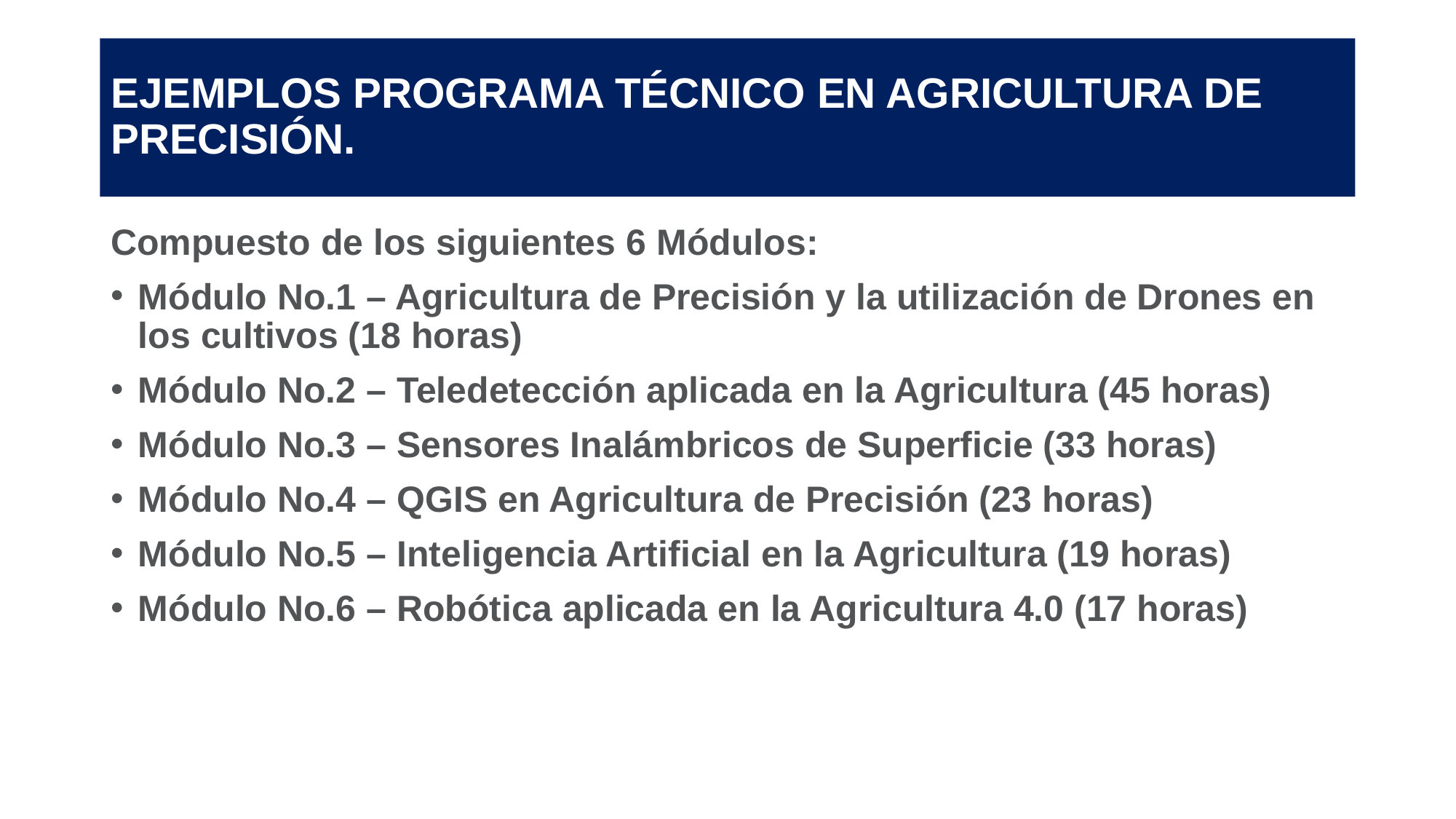

# EJEMPLOS PROGRAMA TÉCNICO EN AGRICULTURA DE PRECISIÓN.
Compuesto de los siguientes 6 Módulos:
Módulo No.1 – Agricultura de Precisión y la utilización de Drones en los cultivos (18 horas)
Módulo No.2 – Teledetección aplicada en la Agricultura (45 horas)
Módulo No.3 – Sensores Inalámbricos de Superficie (33 horas)
Módulo No.4 – QGIS en Agricultura de Precisión (23 horas)
Módulo No.5 – Inteligencia Artificial en la Agricultura (19 horas)
Módulo No.6 – Robótica aplicada en la Agricultura 4.0 (17 horas)